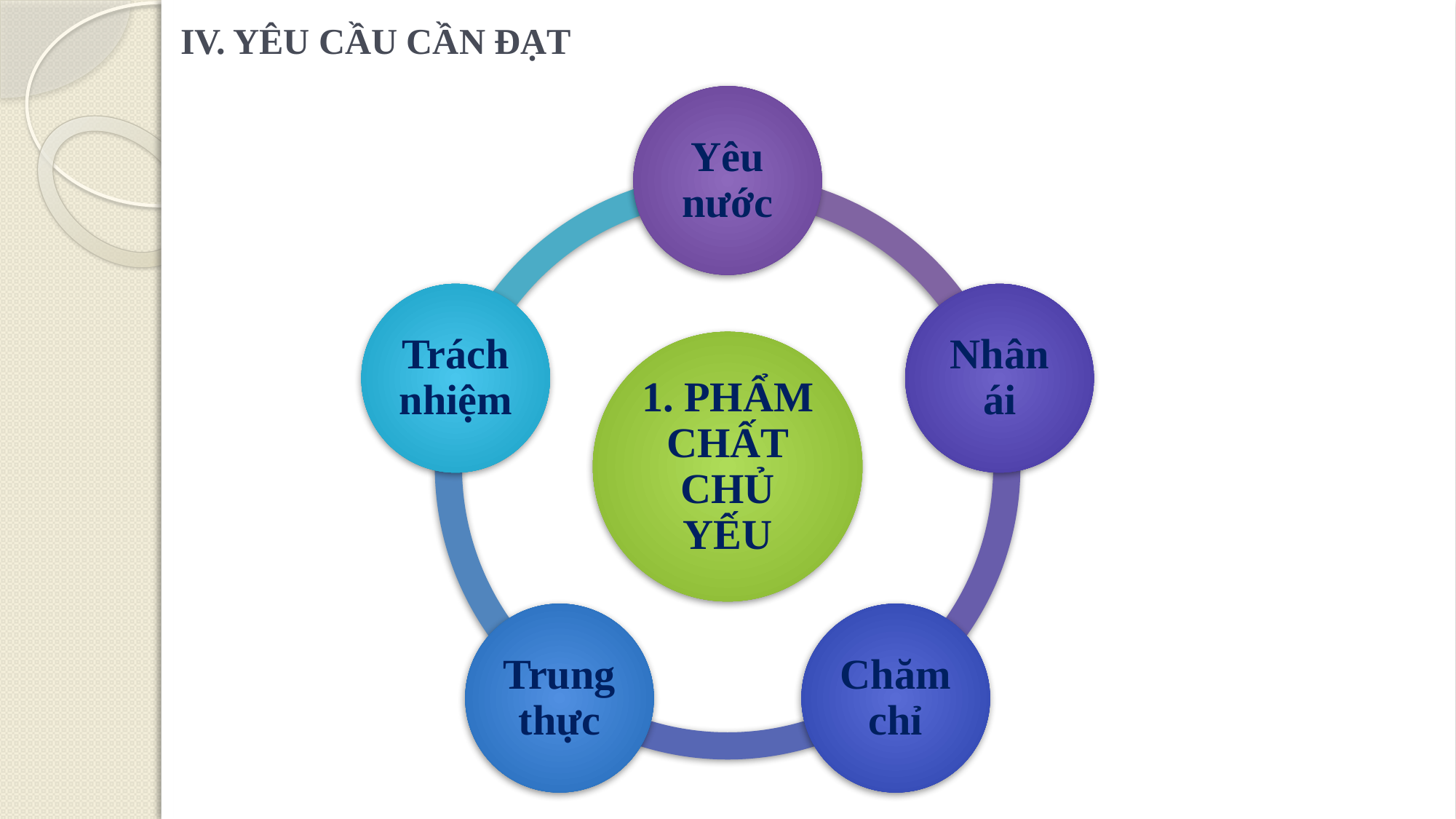

IV. YÊU CẦU CẦN ĐẠT
1. PHẨM CHẤT CHỦ YẾU
Yêu nước
Nhân ái
Chăm chỉ
Trung thực
Trách nhiệm